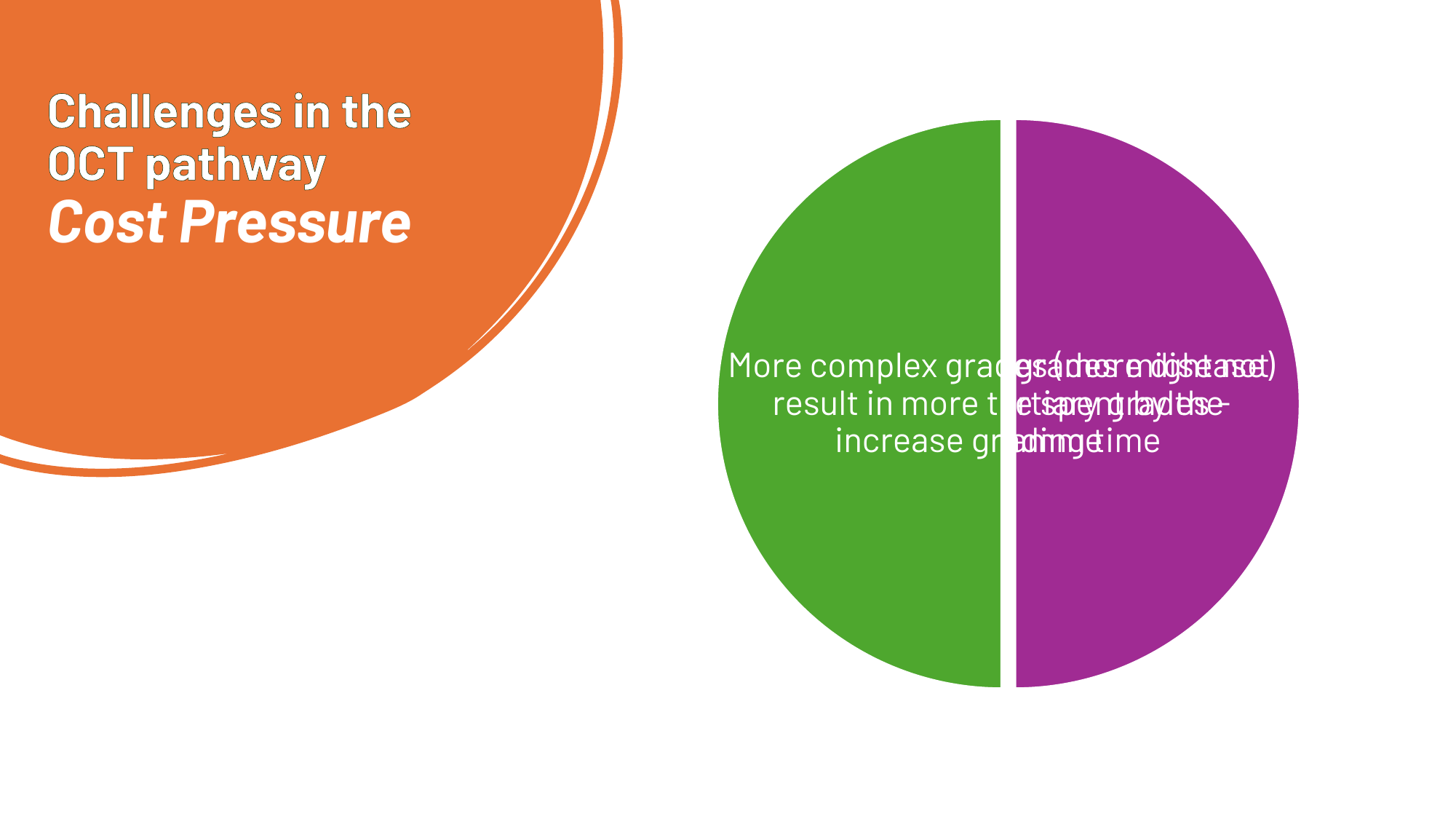

Revenue for OCT grades might not match the time spent by the programme
More complex grades (more disease) result in more tertiary grades - increase grading time
# Challenges in the OCT pathway Cost Pressure